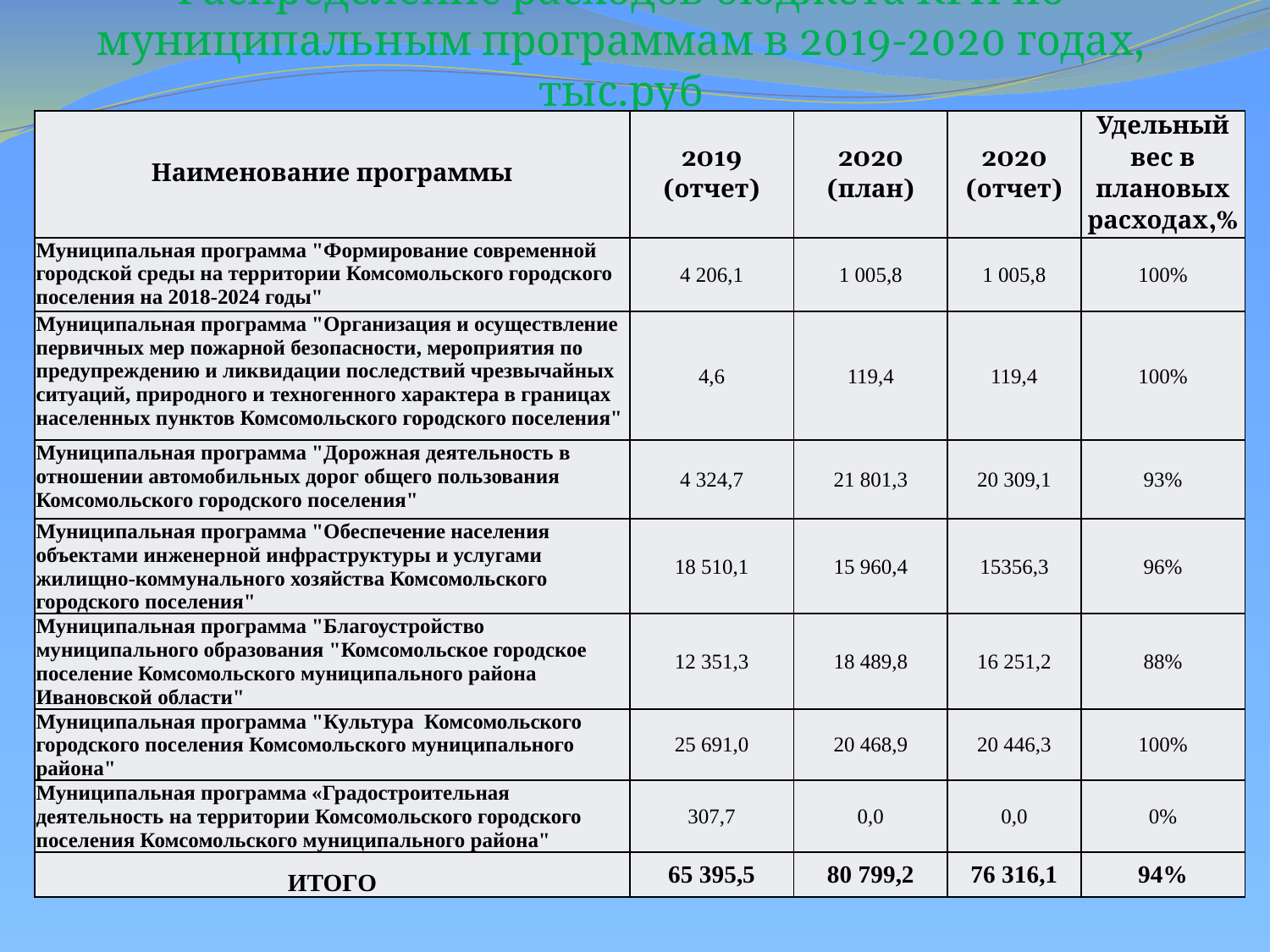

# Распределение расходов бюджета КГП по муниципальным программам в 2019-2020 годах, тыс.руб
| Наименование программы | 2019 (отчет) | 2020 (план) | 2020 (отчет) | Удельный вес в плановых расходах,% |
| --- | --- | --- | --- | --- |
| Муниципальная программа "Формирование современной городской среды на территории Комсомольского городского поселения на 2018-2024 годы" | 4 206,1 | 1 005,8 | 1 005,8 | 100% |
| Муниципальная программа "Организация и осуществление первичных мер пожарной безопасности, мероприятия по предупреждению и ликвидации последствий чрезвычайных ситуаций, природного и техногенного характера в границах населенных пунктов Комсомольского городского поселения" | 4,6 | 119,4 | 119,4 | 100% |
| Муниципальная программа "Дорожная деятельность в отношении автомобильных дорог общего пользования Комсомольского городского поселения" | 4 324,7 | 21 801,3 | 20 309,1 | 93% |
| Муниципальная программа "Обеспечение населения объектами инженерной инфраструктуры и услугами жилищно-коммунального хозяйства Комсомольского городского поселения" | 18 510,1 | 15 960,4 | 15356,3 | 96% |
| Муниципальная программа "Благоустройство муниципального образования "Комсомольское городское поселение Комсомольского муниципального района Ивановской области" | 12 351,3 | 18 489,8 | 16 251,2 | 88% |
| Муниципальная программа "Культура Комсомольского городского поселения Комсомольского муниципального района" | 25 691,0 | 20 468,9 | 20 446,3 | 100% |
| Муниципальная программа «Градостроительная деятельность на территории Комсомольского городского поселения Комсомольского муниципального района" | 307,7 | 0,0 | 0,0 | 0% |
| ИТОГО | 65 395,5 | 80 799,2 | 76 316,1 | 94% |